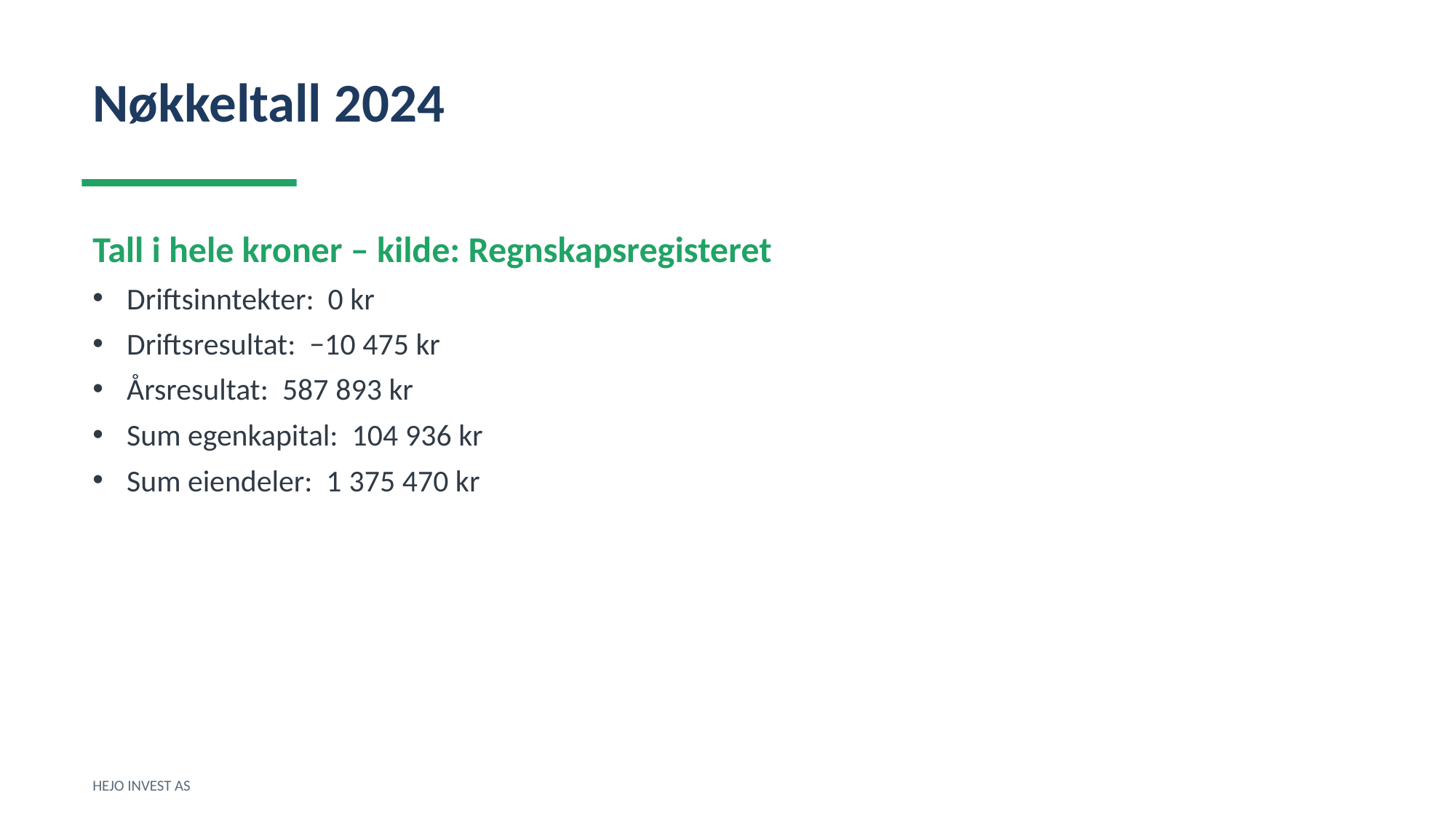

Nøkkeltall 2024

Tall i hele kroner – kilde: Regnskapsregisteret
Driftsinntekter:  0 kr
Driftsresultat:  −10 475 kr
Årsresultat:  587 893 kr
Sum egenkapital:  104 936 kr
Sum eiendeler:  1 375 470 kr
HEJO INVEST AS